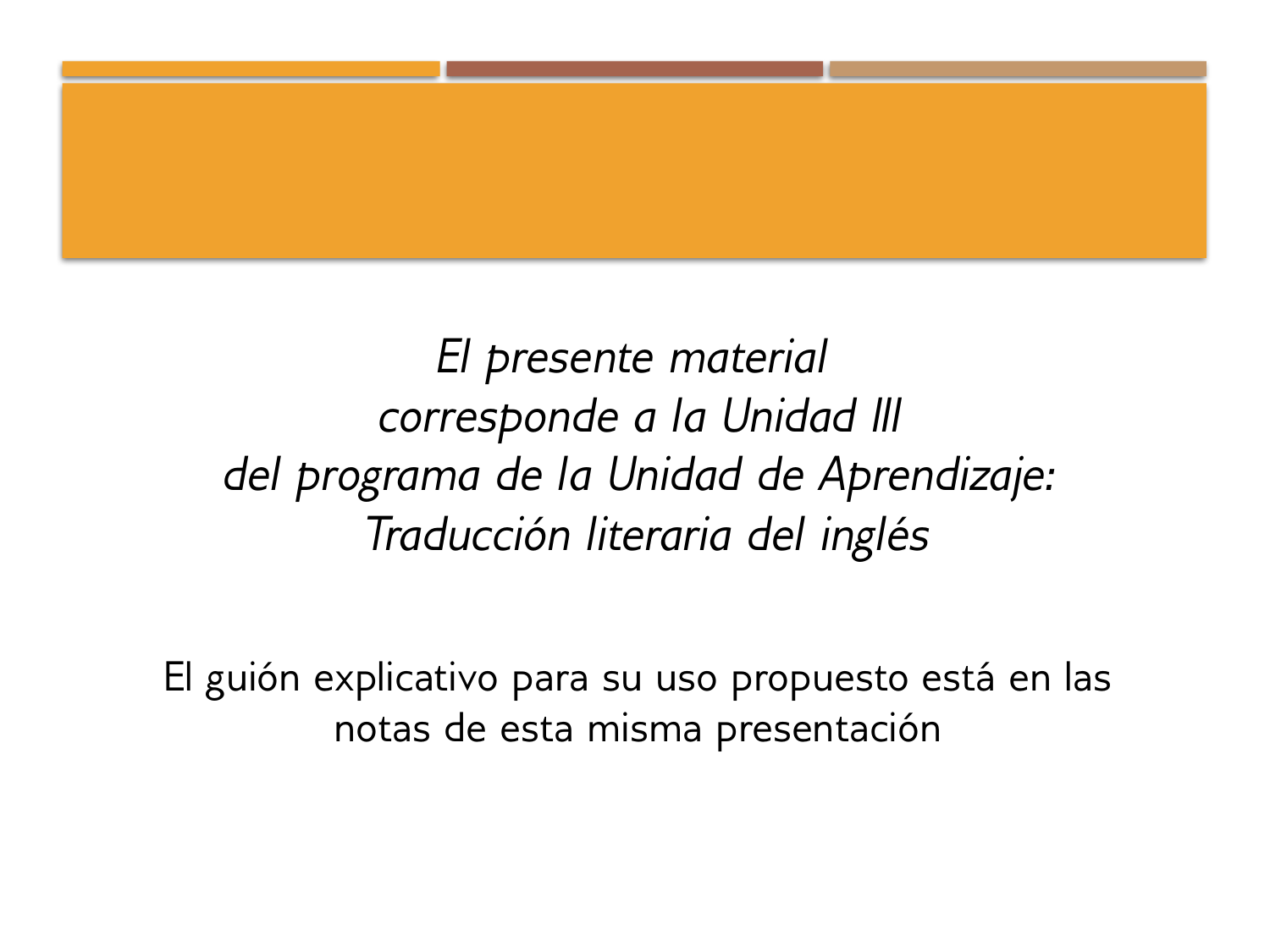

El presente material
corresponde a la Unidad III
del programa de la Unidad de Aprendizaje:
 Traducción literaria del inglés

El guión explicativo para su uso propuesto está en las notas de esta misma presentación